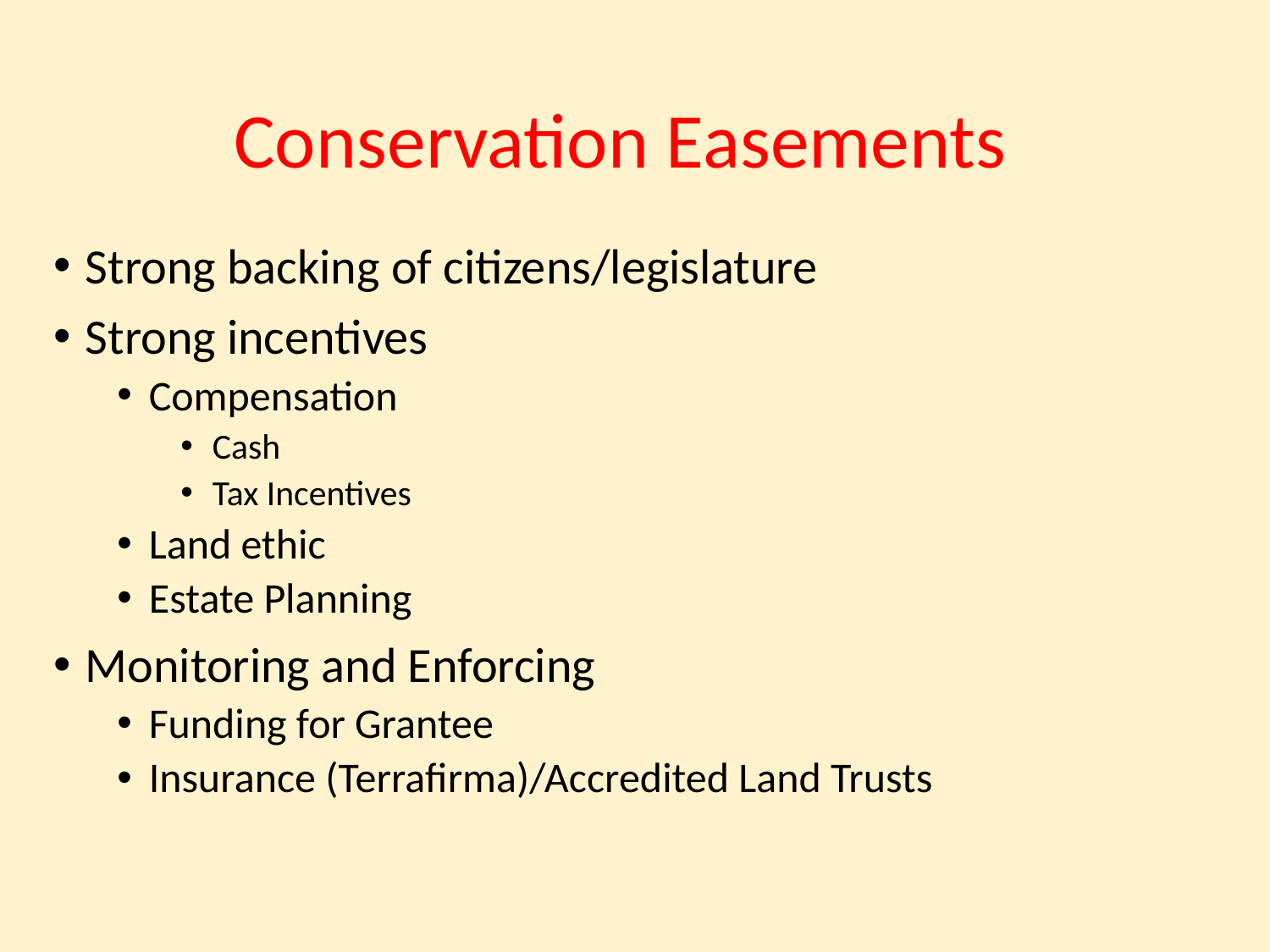

# Conservation Easements
Strong backing of citizens/legislature
Strong incentives
Compensation
Cash
Tax Incentives
Land ethic
Estate Planning
Monitoring and Enforcing
Funding for Grantee
Insurance (Terrafirma)/Accredited Land Trusts